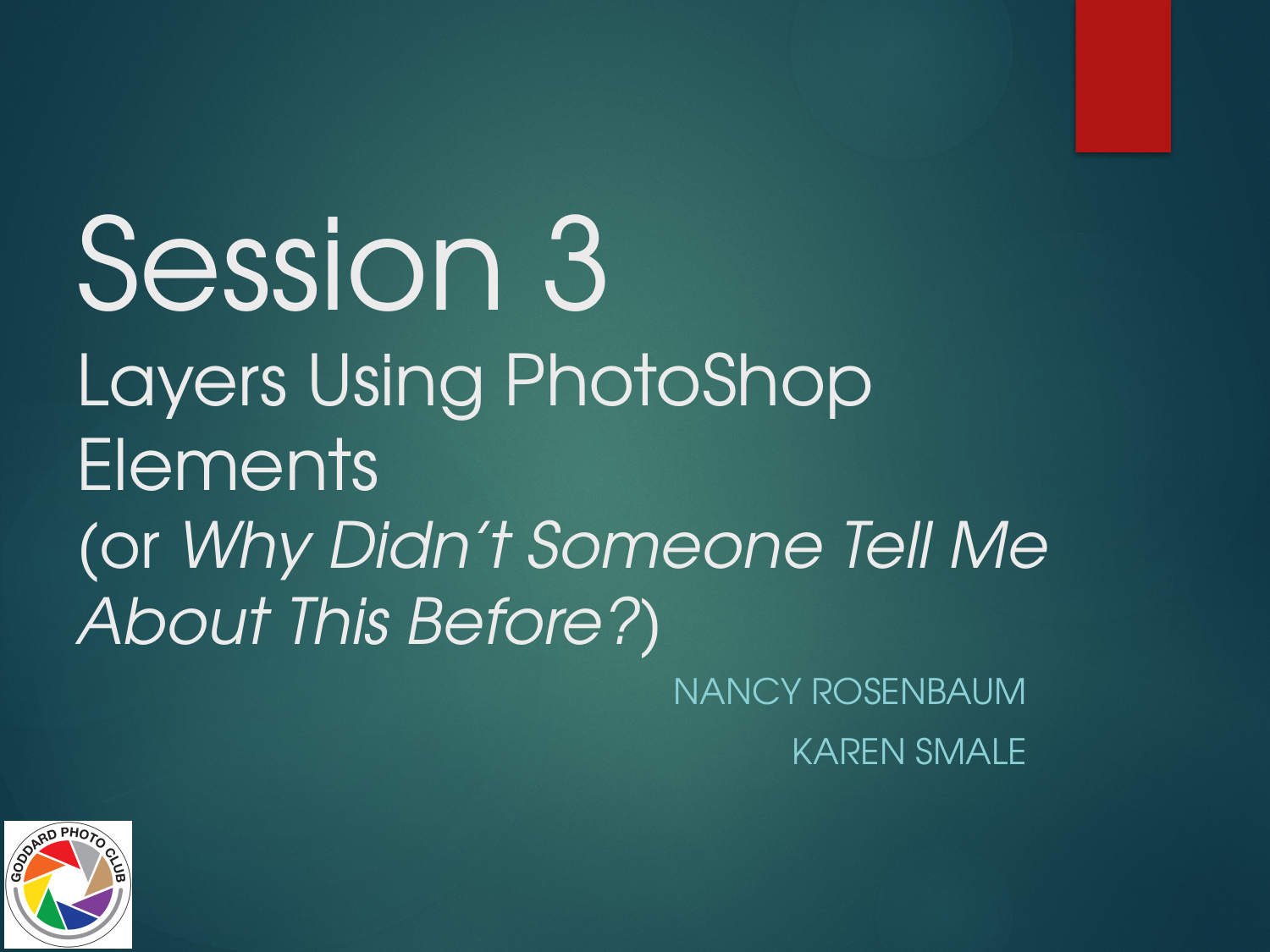

# Session 3 Layers Using PhotoShop Elements (or Why Didn’t Someone Tell Me About This Before?)
Nancy Rosenbaum
Karen Smale